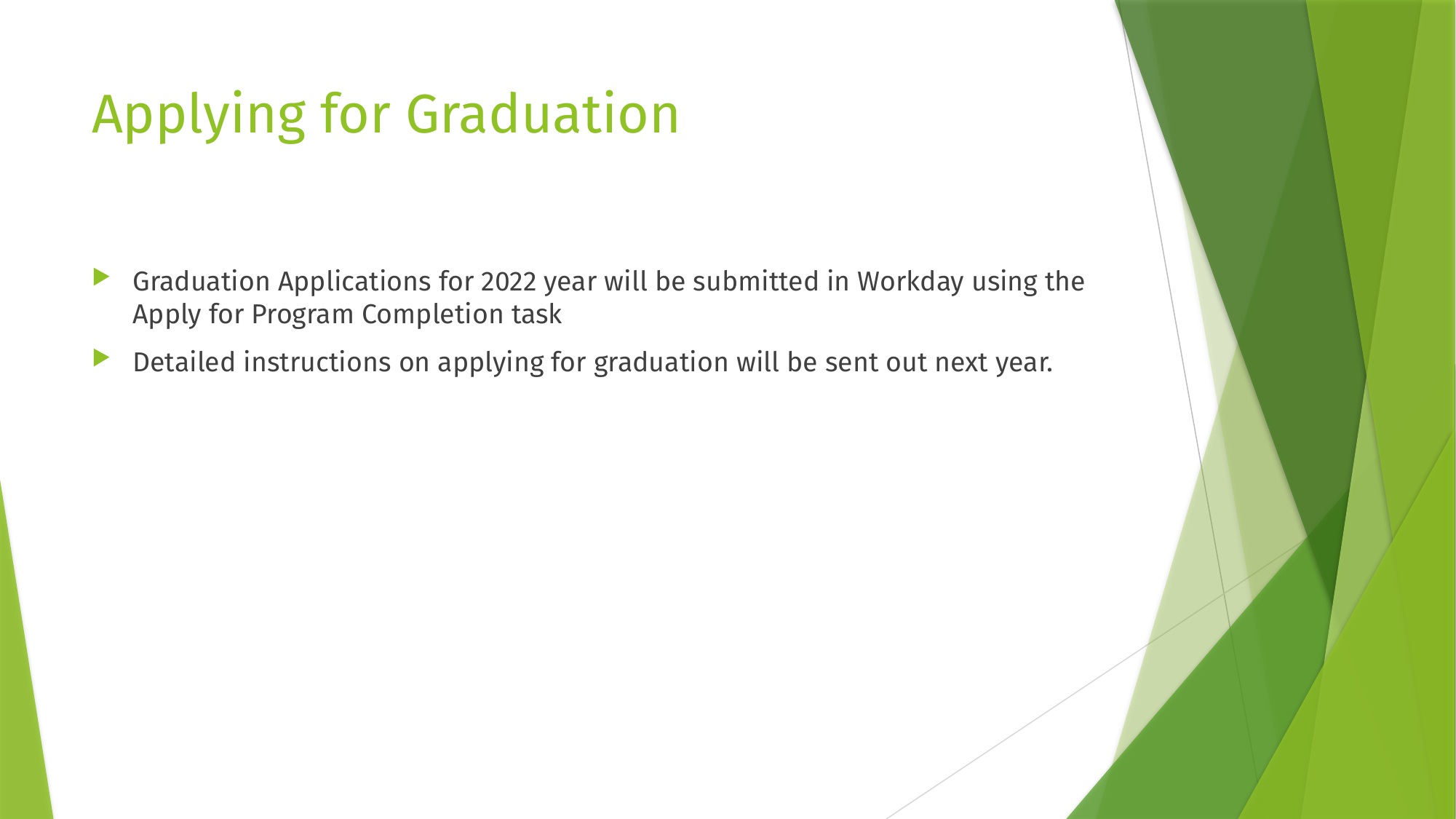

# Applying for Graduation
Graduation Applications for 2022 year will be submitted in Workday using the Apply for Program Completion task
Detailed instructions on applying for graduation will be sent out next year.